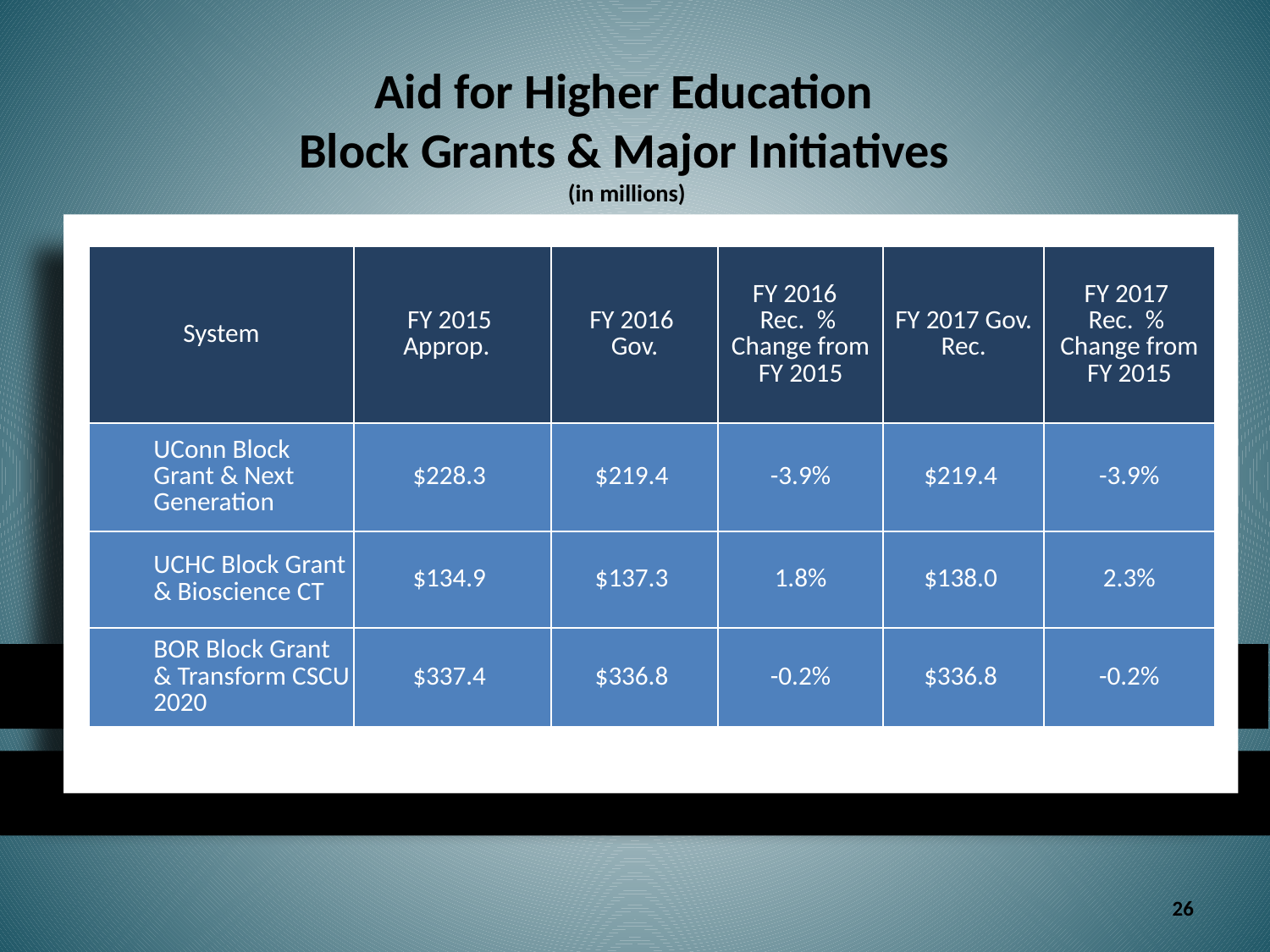

Aid for Higher Education
Block Grants & Major Initiatives
(in millions)

| System | FY 2015 Approp. | FY 2016 Gov. | FY 2016 Rec. % Change from FY 2015 | FY 2017 Gov. Rec. | FY 2017 Rec. % Change from FY 2015 |
| --- | --- | --- | --- | --- | --- |
| UConn Block Grant & Next Generation | $228.3 | $219.4 | -3.9% | $219.4 | -3.9% |
| UCHC Block Grant & Bioscience CT | $134.9 | $137.3 | 1.8% | $138.0 | 2.3% |
| BOR Block Grant & Transform CSCU 2020 | $337.4 | $336.8 | -0.2% | $336.8 | -0.2% |

26